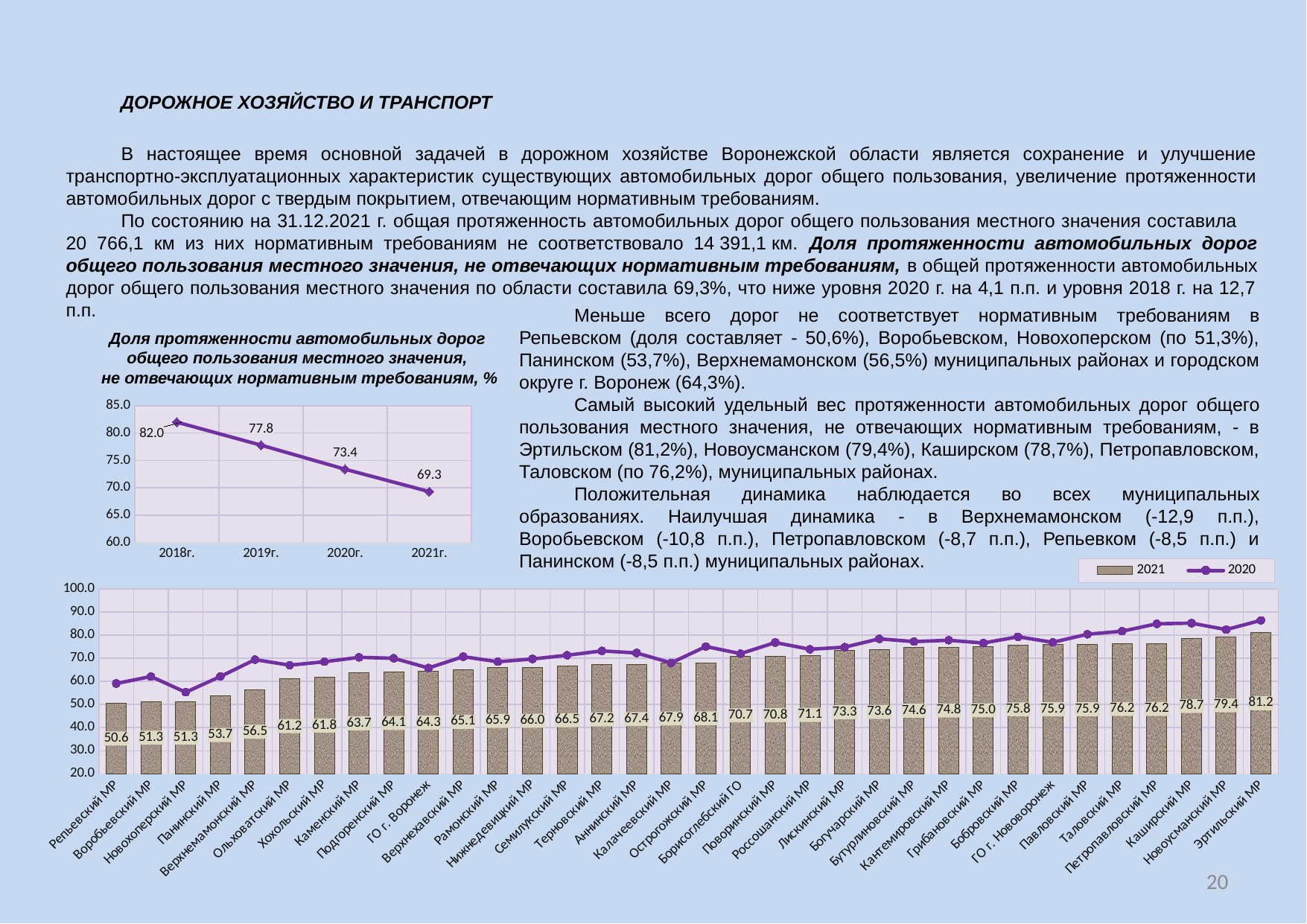

ДОРОЖНОЕ ХОЗЯЙСТВО И ТРАНСПОРТ
В настоящее время основной задачей в дорожном хозяйстве Воронежской области является сохранение и улучшение транспортно-эксплуатационных характеристик существующих автомобильных дорог общего пользования, увеличение протяженности автомобильных дорог с твердым покрытием, отвечающим нормативным требованиям.
По состоянию на 31.12.2021 г. общая протяженность автомобильных дорог общего пользования местного значения составила    20 766,1 км из них нормативным требованиям не соответствовало 14 391,1 км. Доля протяженности автомобильных дорог общего пользования местного значения, не отвечающих нормативным требованиям, в общей протяженности автомобильных дорог общего пользования местного значения по области составила 69,3%, что ниже уровня 2020 г. на 4,1 п.п. и уровня 2018 г. на 12,7 п.п.

Меньше всего дорог не соответствует нормативным требованиям в Репьевском (доля составляет - 50,6%), Воробьевском, Новохоперском (по 51,3%), Панинском (53,7%), Верхнемамонском (56,5%) муниципальных районах и городском округе г. Воронеж (64,3%).
Самый высокий удельный вес протяженности автомобильных дорог общего пользования местного значения, не отвечающих нормативным требованиям, - в Эртильском (81,2%), Новоусманском (79,4%), Каширском (78,7%), Петропавловском, Таловском (по 76,2%), муниципальных районах.
Положительная динамика наблюдается во всех муниципальных образованиях. Наилучшая динамика - в Верхнемамонском (-12,9 п.п.), Воробьевском (-10,8 п.п.), Петропавловском (-8,7 п.п.), Репьевком (-8,5 п.п.) и Панинском (-8,5 п.п.) муниципальных районах.

Доля протяженности автомобильных дорог
общего пользования местного значения,
не отвечающих нормативным требованиям, %

### Chart

| Category |  |
|---|---|
| 2018г. | 82.0 |
| 2019г. | 77.8 |
| 2020г. | 73.4 |
| 2021г. | 69.3 |

### Chart

| Category | 2021 | 2020 |
|---|---|---|
| Репьевский МР | 50.61 | 59.1 |
| Воробьевский МР | 51.28 | 62.1 |
| Новохоперский МР | 51.3 | 55.3 |
| Панинский МР | 53.660000000000004 | 62.1 |
| Верхнемамонский МР | 56.5 | 69.4 |
| Ольховатский МР | 61.24 | 67.0 |
| Хохольский МР | 61.760000000000005 | 68.5 |
| Каменский МР | 63.71 | 70.4 |
| Подгоренский МР | 64.05 | 70.0 |
| ГО г. Воронеж | 64.31 | 65.8 |
| Верхнехавский МР | 65.07 | 70.7 |
| Рамонский МР | 65.86 | 68.5 |
| Нижнедевицкий МР | 65.95 | 69.7 |
| Семилукский МР | 66.52 | 71.3 |
| Терновский МР | 67.19 | 73.2 |
| Аннинский МР | 67.38 | 72.3 |
| Калачеевский МР | 67.93 | 68.0 |
| Острогожский МР | 68.1 | 75.1 |
| Борисоглебский ГО | 70.67999999999999 | 72.0 |
| Поворинский МР | 70.78 | 76.8 |
| Россошанский МР | 71.07 | 73.9 |
| Лискинский МР | 73.27 | 74.8 |
| Богучарский МР | 73.59 | 78.4 |
| Бутурлиновский МР | 74.64 | 77.2 |
| Кантемировский МР | 74.84 | 77.8 |
| Грибановский МР | 75.04 | 76.6 |
| Бобровский МР | 75.8 | 79.3 |
| ГО г. Нововоронеж | 75.88 | 76.9 |
| Павловский МР | 75.88 | 80.4 |
| Таловский МР | 76.16999999999999 | 81.7 |
| Петропавловский МР | 76.21 | 84.9 |
| Каширский МР | 78.66999999999999 | 85.2 |
| Новоусманский МР | 79.36999999999999 | 82.4 |
| Эртильский МР | 81.2 | 86.4 |
20